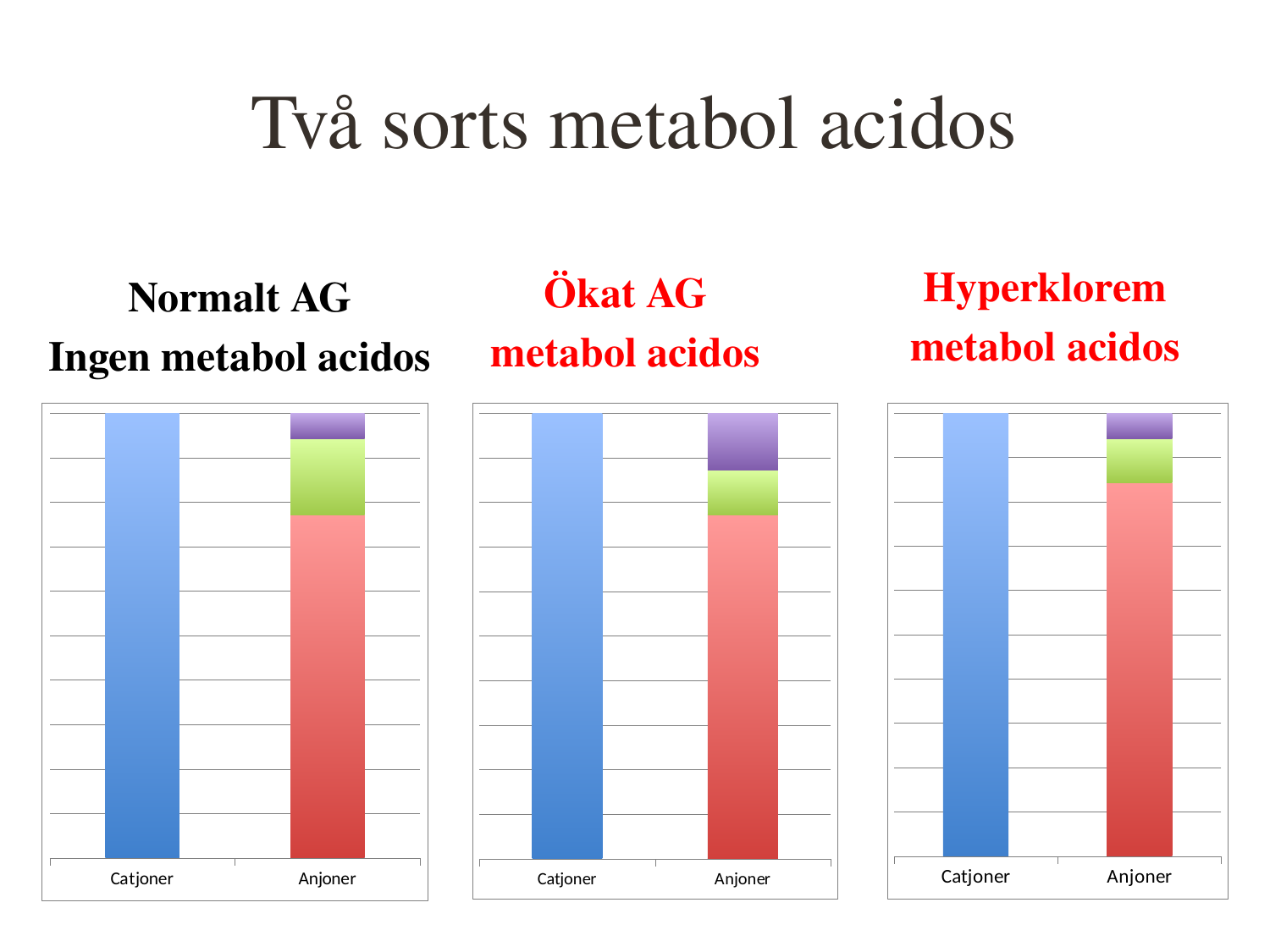

# Två sorts metabol acidos
Ökat AG
metabol acidos
Normalt AG
Ingen metabol acidos
Hyperklorem
metabol acidos

### Chart

| Category | Na | Cl | HCO3 | AG |
|---|---|---|---|---|
| Catjoner | 140.0 | 0.0 | 0.0 | 0.0 |
| Anjoner | 0.0 | 108.0 | 24.0 | 8.0 |

### Chart

| Category | Na | Cl | HCO3 | AG |
|---|---|---|---|---|
| Catjoner | 140.0 | 0.0 | 0.0 | 0.0 |
| Anjoner | 0.0 | 108.0 | 14.0 | 18.0 |

### Chart

| Category | Na | Cl | HCO3 | AG |
|---|---|---|---|---|
| Catjoner | 140.0 | 0.0 | 0.0 | 0.0 |
| Anjoner | 0.0 | 118.0 | 14.0 | 8.0 |